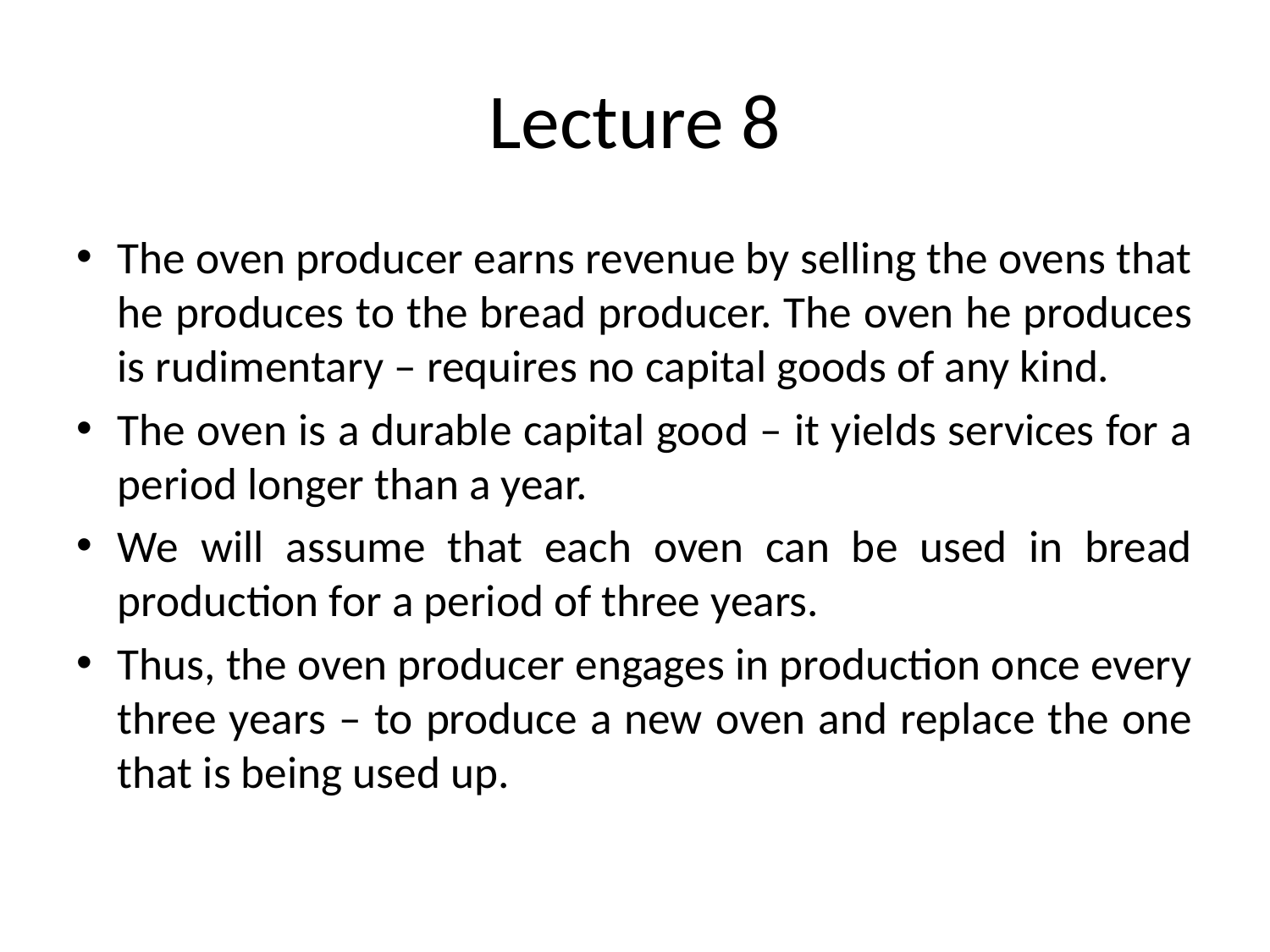

# Lecture 8
The oven producer earns revenue by selling the ovens that he produces to the bread producer. The oven he produces is rudimentary – requires no capital goods of any kind.
The oven is a durable capital good – it yields services for a period longer than a year.
We will assume that each oven can be used in bread production for a period of three years.
Thus, the oven producer engages in production once every three years – to produce a new oven and replace the one that is being used up.